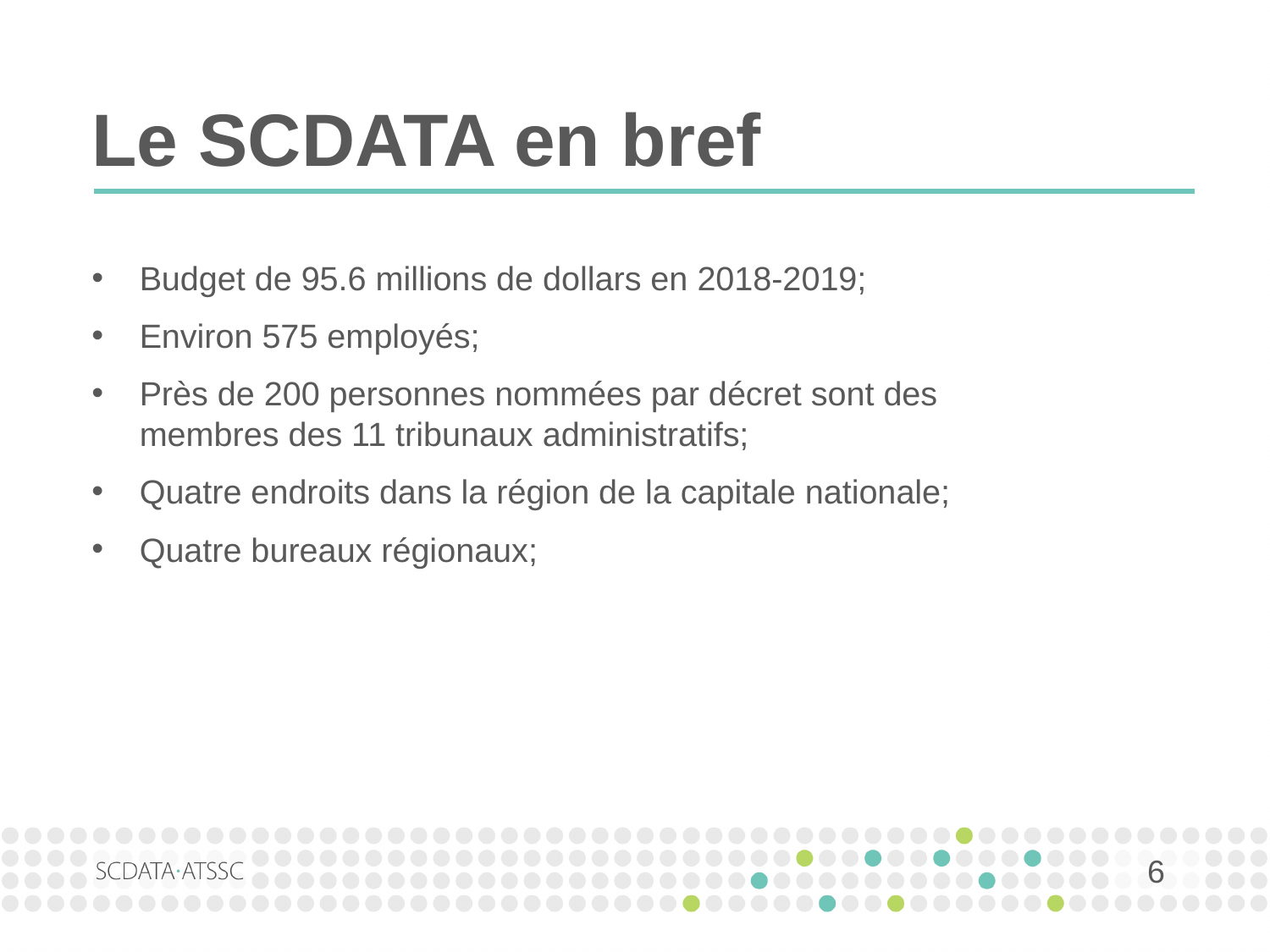

# Le SCDATA en bref
Budget de 95.6 millions de dollars en 2018-2019;
Environ 575 employés;
Près de 200 personnes nommées par décret sont des
membres des 11 tribunaux administratifs;
Quatre endroits dans la région de la capitale nationale;
Quatre bureaux régionaux;
6